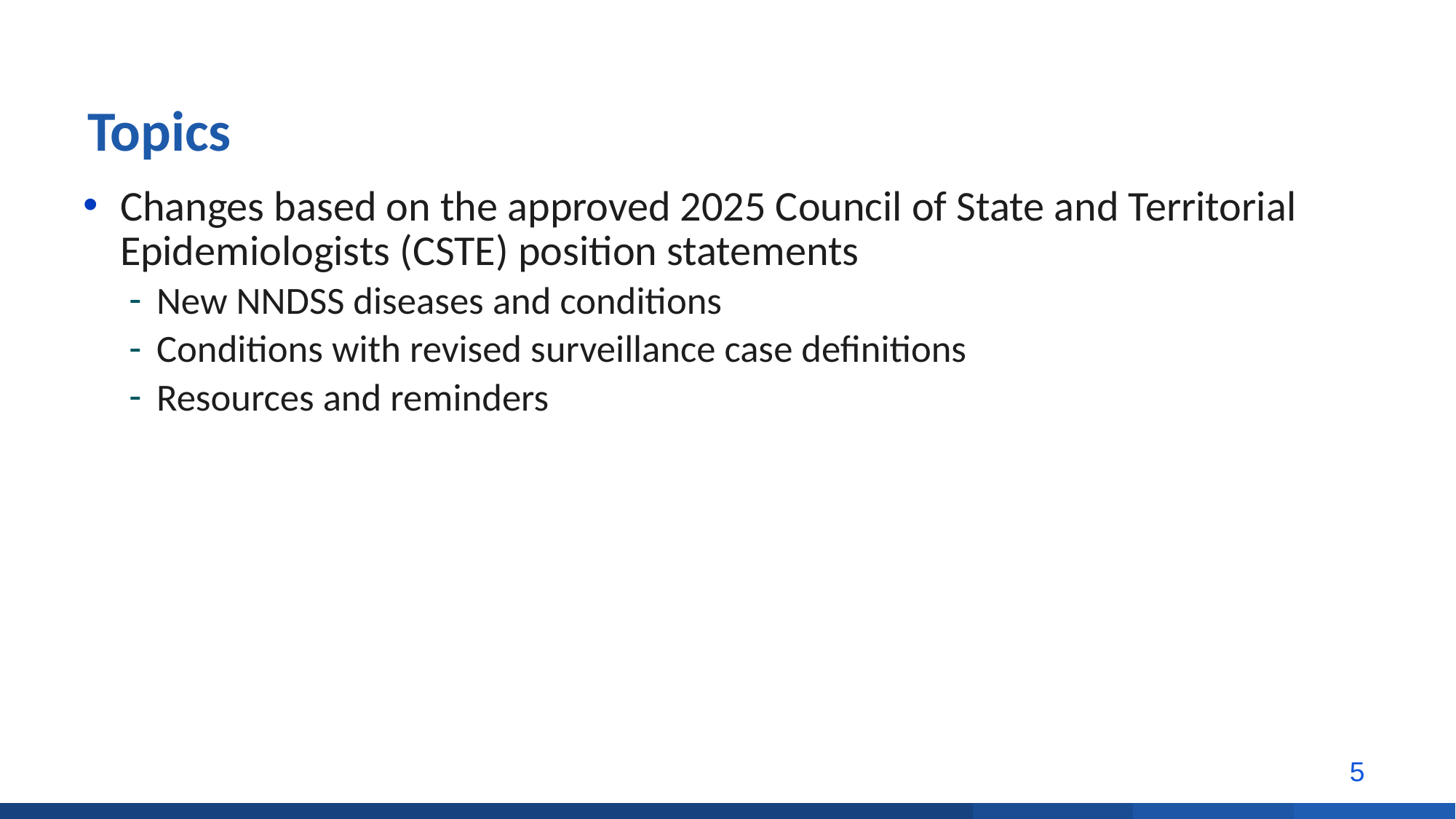

# Topics
Changes based on the approved 2025 Council of State and Territorial Epidemiologists (CSTE) position statements
New NNDSS diseases and conditions
Conditions with revised surveillance case definitions
Resources and reminders

5